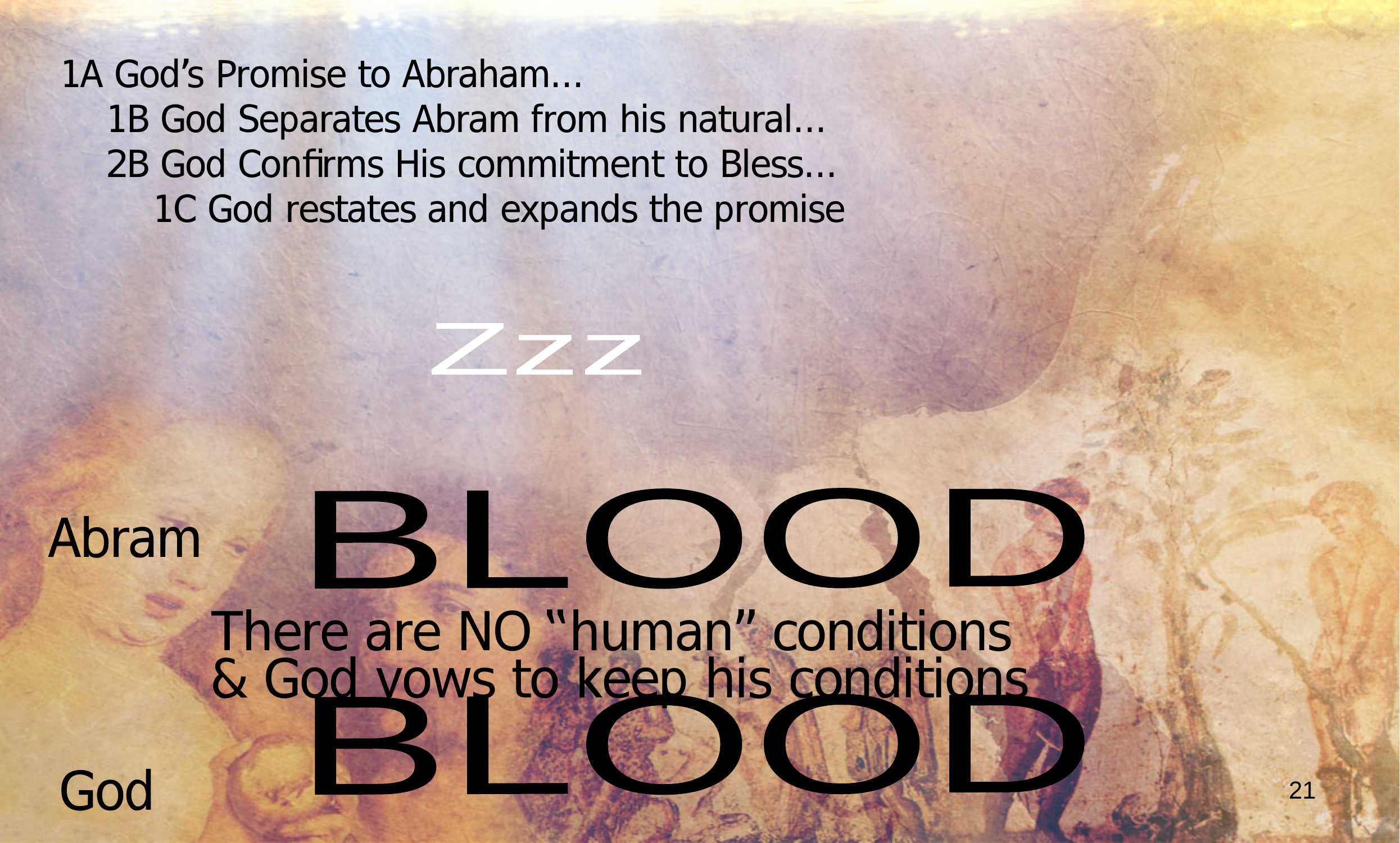

1A God’s Promise to Abraham...
    1B God Separates Abram from his natural...
    2B God Confirms His commitment to Bless...
        1C God restates and expands the promise
Zzz
BLOOD
Abram
There are NO “human” conditions
& God vows to keep his conditions
BLOOD
God
21